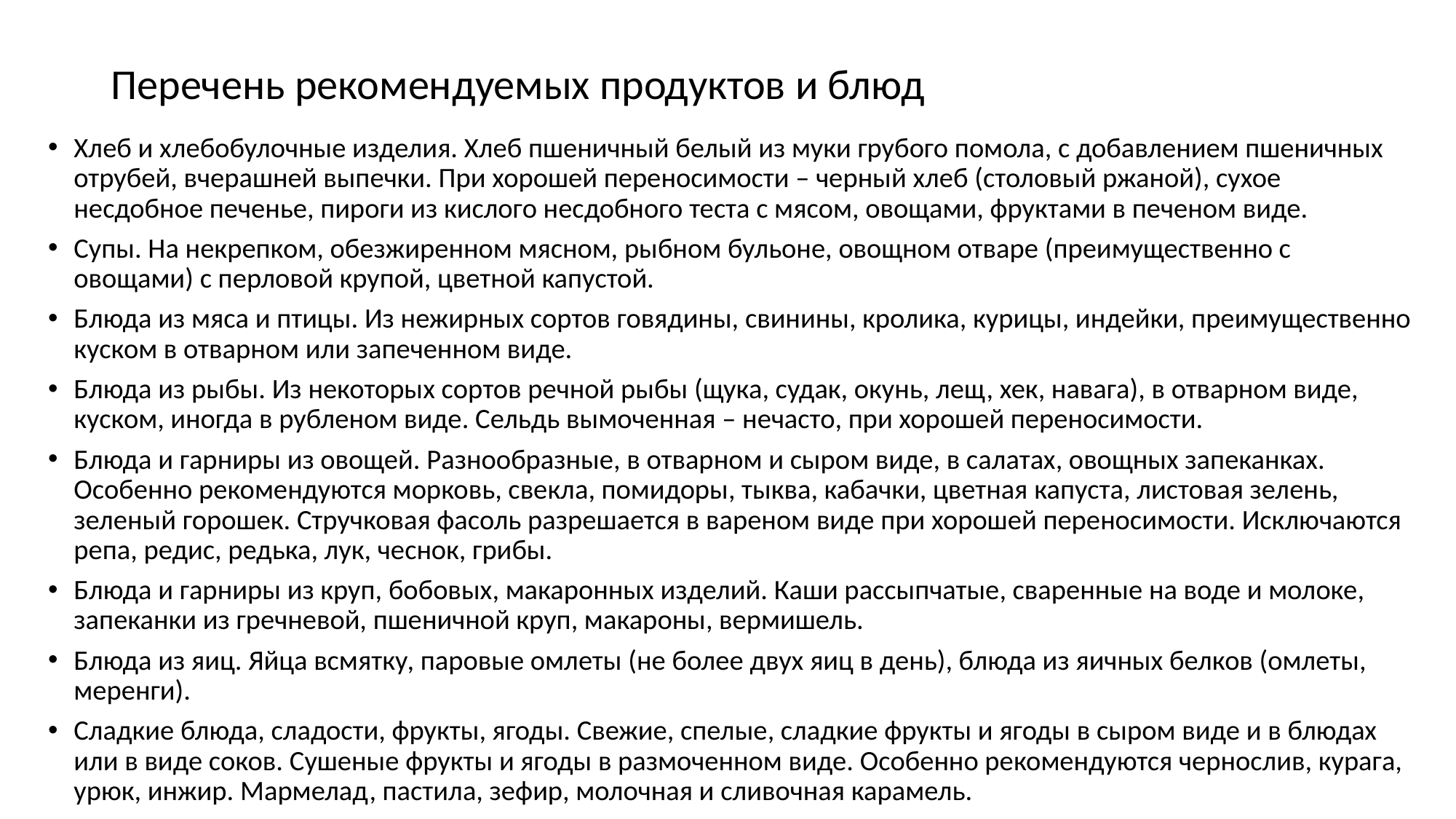

# Перечень рекомендуемых продуктов и блюд
Хлеб и хлебобулочные изделия. Хлеб пшеничный белый из муки грубого помола, с добавлением пшеничных отрубей, вчерашней выпечки. При хорошей переносимости – черный хлеб (столовый ржаной), сухое несдобное печенье, пироги из кислого несдобного теста с мясом, овощами, фруктами в печеном виде.
Супы. На некрепком, обезжиренном мясном, рыбном бульоне, овощном отваре (преимущественно с овощами) с перловой крупой, цветной капустой.
Блюда из мяса и птицы. Из нежирных сортов говядины, свинины, кролика, курицы, индейки, преимущественно куском в отварном или запеченном виде.
Блюда из рыбы. Из некоторых сортов речной рыбы (щука, судак, окунь, лещ, хек, навага), в отварном виде, куском, иногда в рубленом виде. Сельдь вымоченная – нечасто, при хорошей переносимости.
Блюда и гарниры из овощей. Разнообразные, в отварном и сыром виде, в салатах, овощных запеканках. Особенно рекомендуются морковь, свекла, помидоры, тыква, кабачки, цветная капуста, листовая зелень, зеленый горошек. Стручковая фасоль разрешается в вареном виде при хорошей переносимости. Исключаются репа, редис, редька, лук, чеснок, грибы.
Блюда и гарниры из круп, бобовых, макаронных изделий. Каши рассыпчатые, сваренные на воде и молоке, запеканки из гречневой, пшеничной круп, макароны, вермишель.
Блюда из яиц. Яйца всмятку, паровые омлеты (не более двух яиц в день), блюда из яичных белков (омлеты, меренги).
Сладкие блюда, сладости, фрукты, ягоды. Свежие, спелые, сладкие фрукты и ягоды в сыром виде и в блюдах или в виде соков. Сушеные фрукты и ягоды в размоченном виде. Особенно рекомендуются чернослив, курага, урюк, инжир. Мармелад, пастила, зефир, молочная и сливочная карамель.